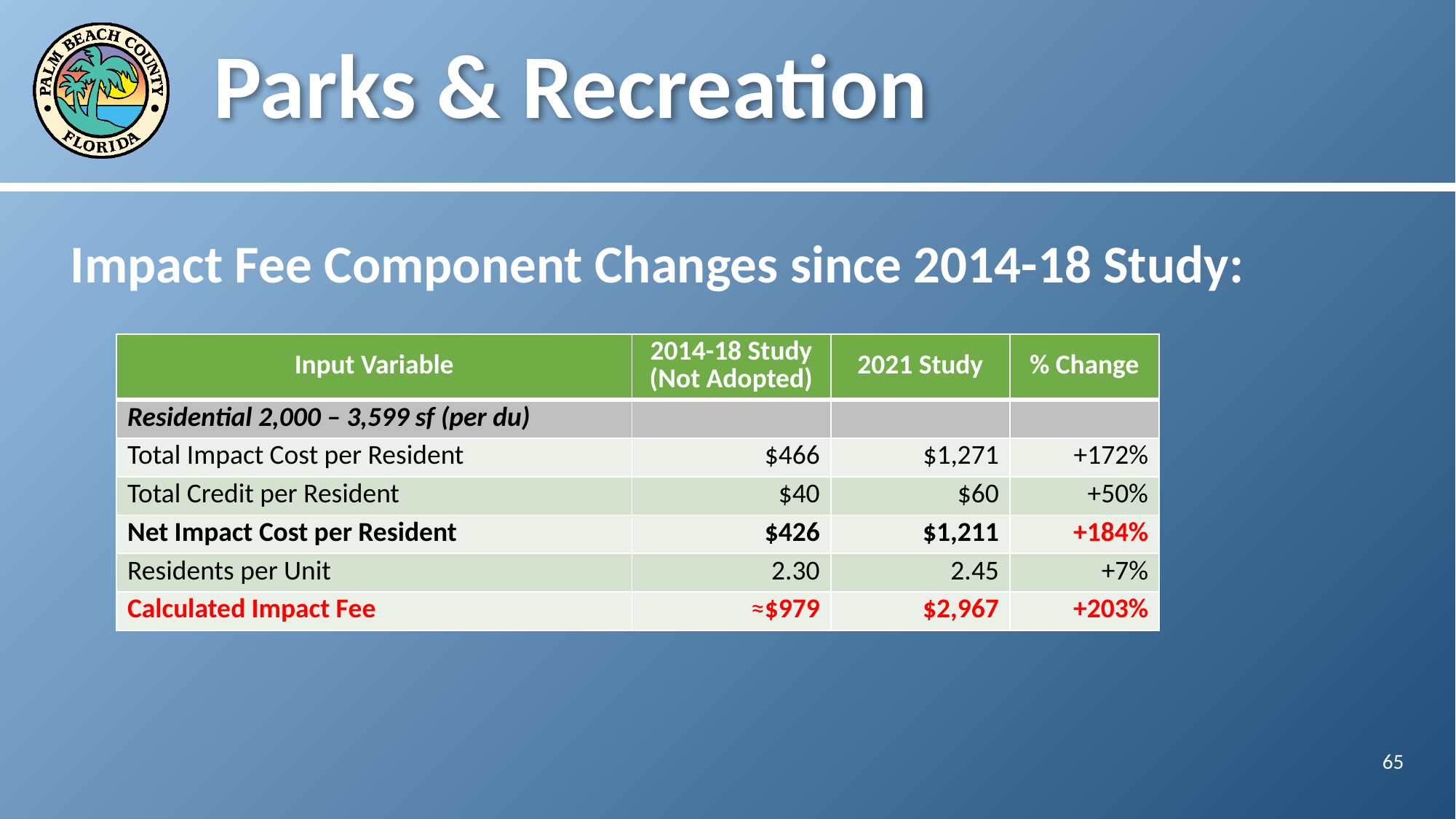

# Parks & Recreation
Impact Fee Component Changes since 2014-18 Study:

| Input Variable | 2014-18 Study (Not Adopted) | 2021 Study | % Change |
| --- | --- | --- | --- |
| Residential 2,000 – 3,599 sf (per du) |  |  |  |
| Total Impact Cost per Resident | $466 | $1,271 | +172% |
| Total Credit per Resident | $40 | $60 | +50% |
| Net Impact Cost per Resident | $426 | $1,211 | +184% |
| Residents per Unit | 2.30 | 2.45 | +7% |
| Calculated Impact Fee | ≈$979 | $2,967 | +203% |
65